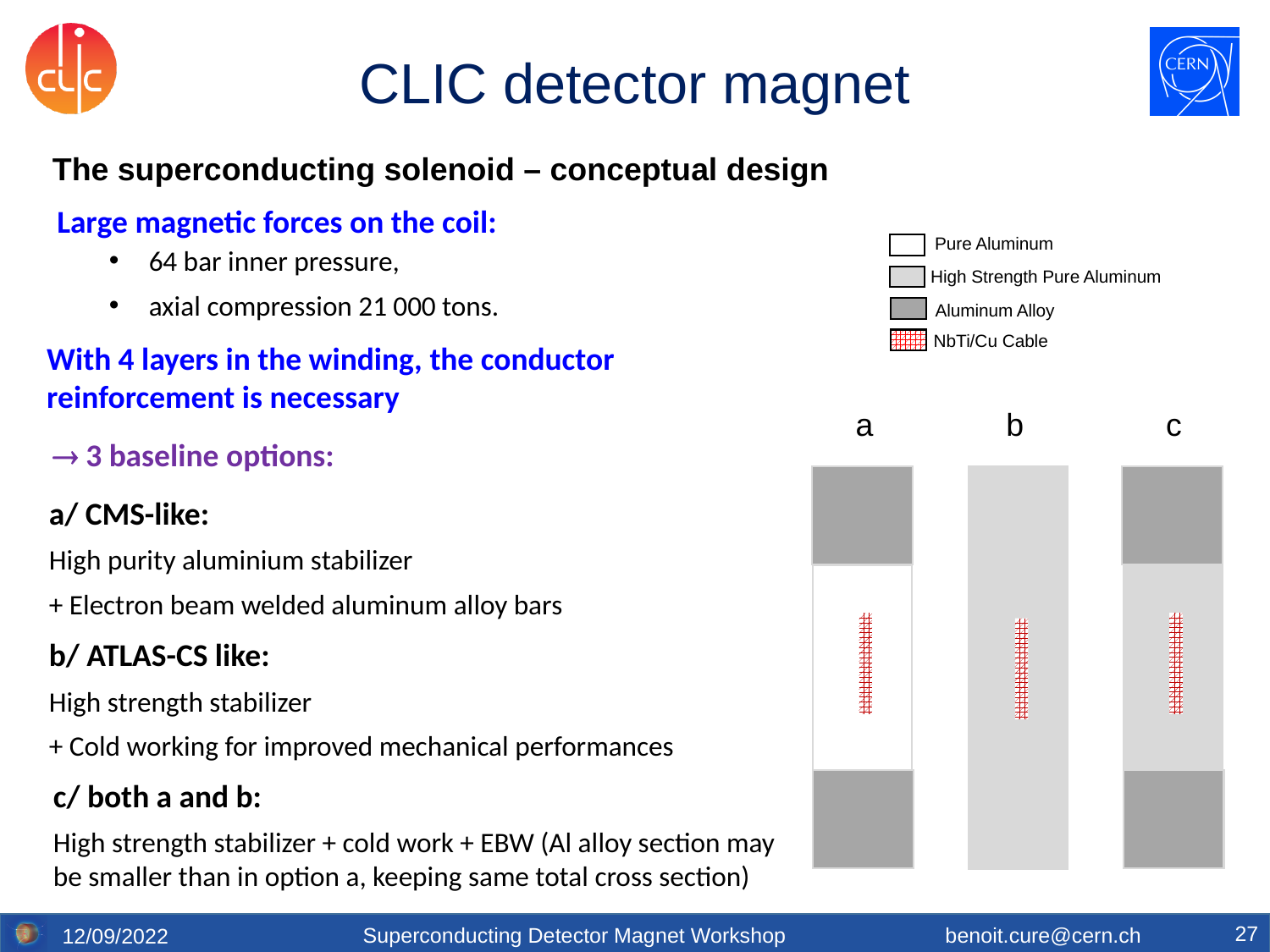

# CLIC detector magnet
The superconducting solenoid – conceptual design
Large magnetic forces on the coil:
Pure Aluminum

High Strength Pure Aluminum

Aluminum Alloy

NbTi/Cu Cable

64 bar inner pressure,
axial compression 21 000 tons.
With 4 layers in the winding, the conductor reinforcement is necessary
c
a
b
→ 3 baseline options:

a/ CMS-like:
High purity aluminium stabilizer
+ Electron beam welded aluminum alloy bars
b/ ATLAS-CS like:
High strength stabilizer
+ Cold working for improved mechanical performances
c/ both a and b:
High strength stabilizer + cold work + EBW (Al alloy section may be smaller than in option a, keeping same total cross section)
27
Superconducting Detector Magnet Workshop                           benoit.cure@cern.ch
12/09/2022